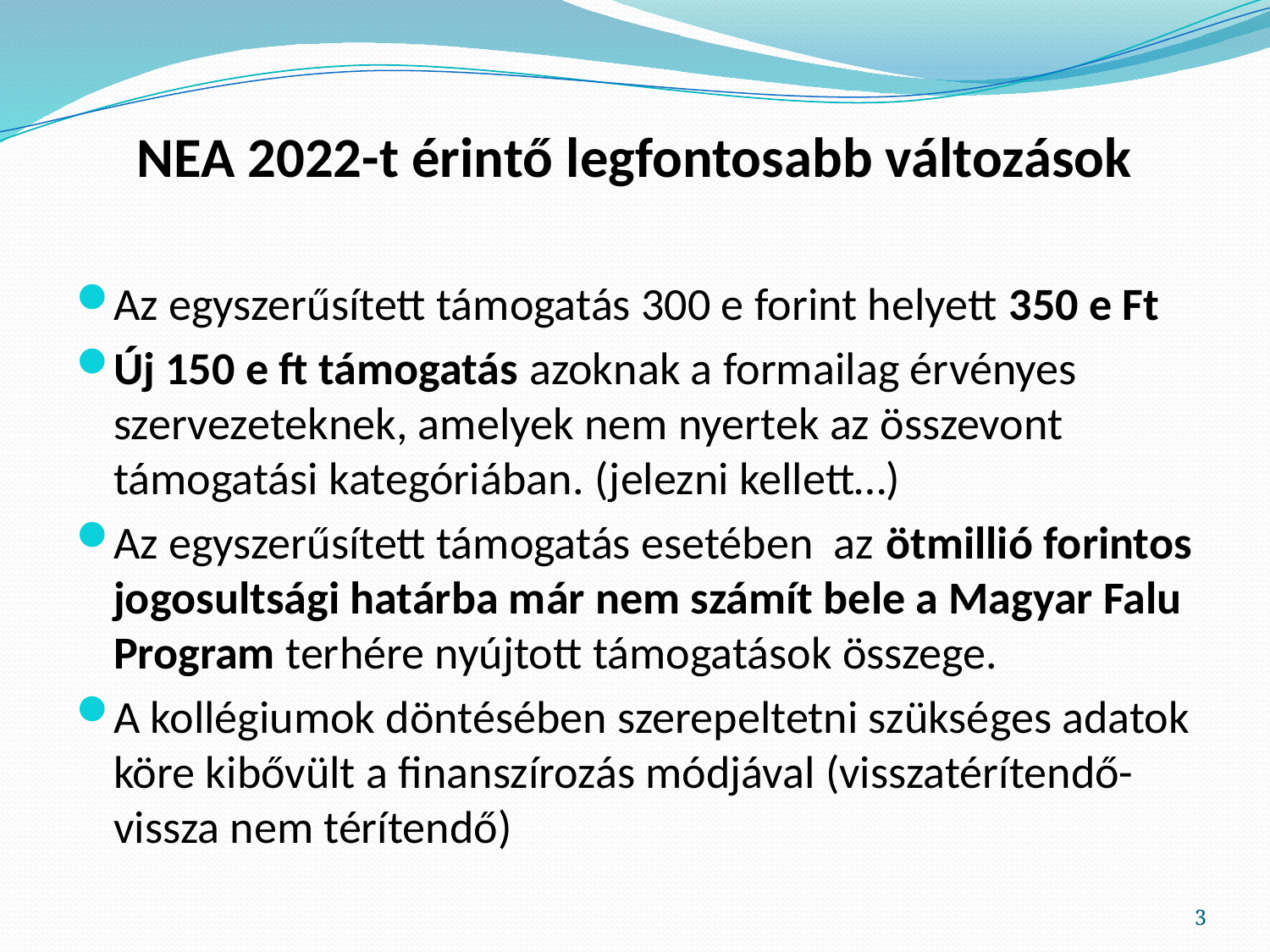

# NEA 2022-t érintő legfontosabb változások
Az egyszerűsített támogatás 300 e forint helyett 350 e Ft
Új 150 e ft támogatás azoknak a formailag érvényes szervezeteknek, amelyek nem nyertek az összevont támogatási kategóriában. (jelezni kellett…)
Az egyszerűsített támogatás esetében  az ötmillió forintos jogosultsági határba már nem számít bele a Magyar Falu Program terhére nyújtott támogatások összege.
A kollégiumok döntésében szerepeltetni szükséges adatok köre kibővült a finanszírozás módjával (visszatérítendő-vissza nem térítendő)

3